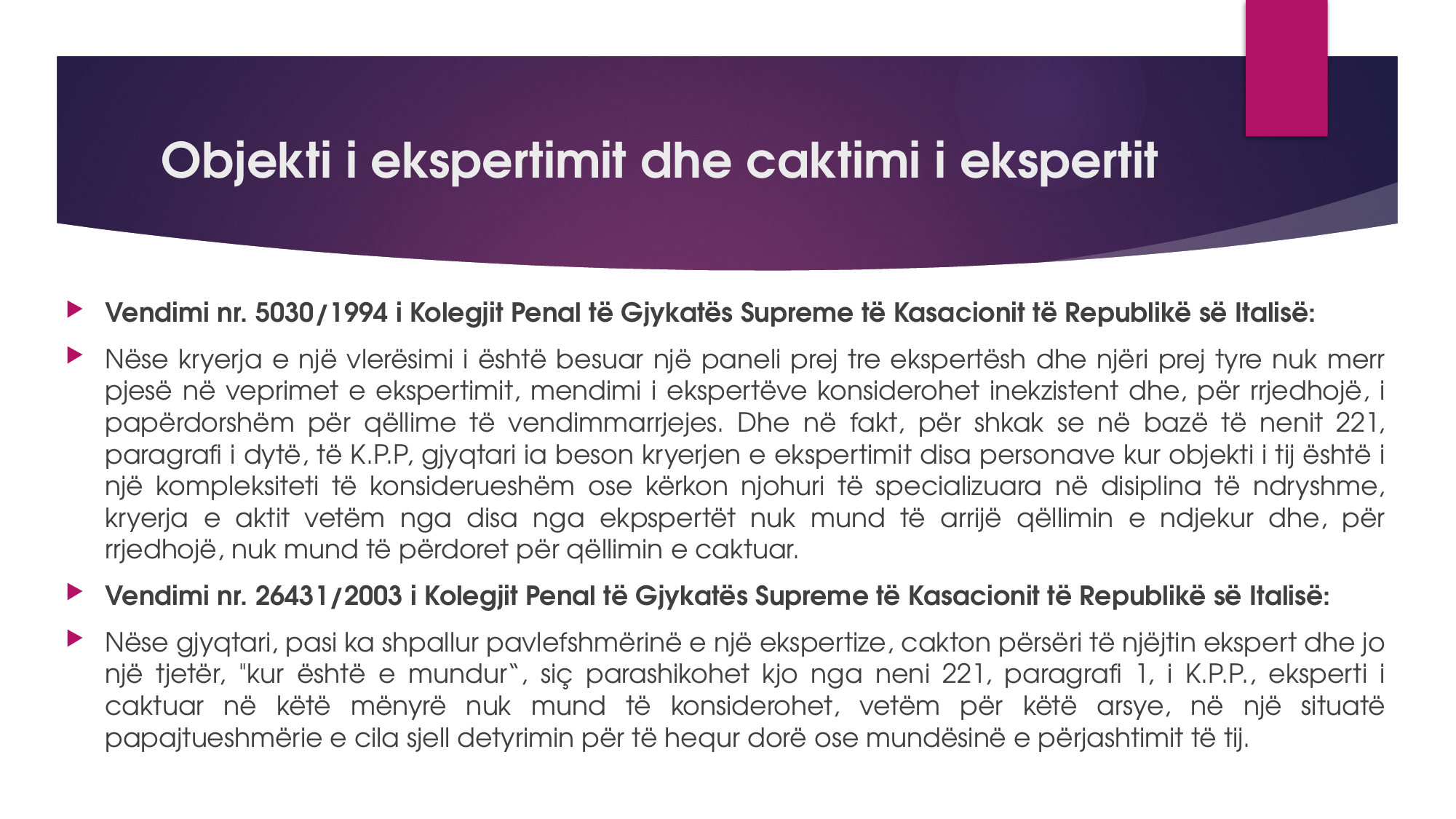

# Objekti i ekspertimit dhe caktimi i ekspertit
Vendimi nr. 5030/1994 i Kolegjit Penal të Gjykatës Supreme të Kasacionit të Republikë së Italisë:
Nëse kryerja e një vlerësimi i është besuar një paneli prej tre ekspertësh dhe njëri prej tyre nuk merr pjesë në veprimet e ekspertimit, mendimi i ekspertëve konsiderohet inekzistent dhe, për rrjedhojë, i papërdorshëm për qëllime të vendimmarrjejes. Dhe në fakt, për shkak se në bazë të nenit 221, paragrafi i dytë, të K.P.P, gjyqtari ia beson kryerjen e ekspertimit disa personave kur objekti i tij është i një kompleksiteti të konsiderueshëm ose kërkon njohuri të specializuara në disiplina të ndryshme, kryerja e aktit vetëm nga disa nga ekpspertët nuk mund të arrijë qëllimin e ndjekur dhe, për rrjedhojë, nuk mund të përdoret për qëllimin e caktuar.
Vendimi nr. 26431/2003 i Kolegjit Penal të Gjykatës Supreme të Kasacionit të Republikë së Italisë:
Nëse gjyqtari, pasi ka shpallur pavlefshmërinë e një ekspertize, cakton përsëri të njëjtin ekspert dhe jo një tjetër, "kur është e mundur“, siç parashikohet kjo nga neni 221, paragrafi 1, i K.P.P., eksperti i caktuar në këtë mënyrë nuk mund të konsiderohet, vetëm për këtë arsye, në një situatë papajtueshmërie e cila sjell detyrimin për të hequr dorë ose mundësinë e përjashtimit të tij.